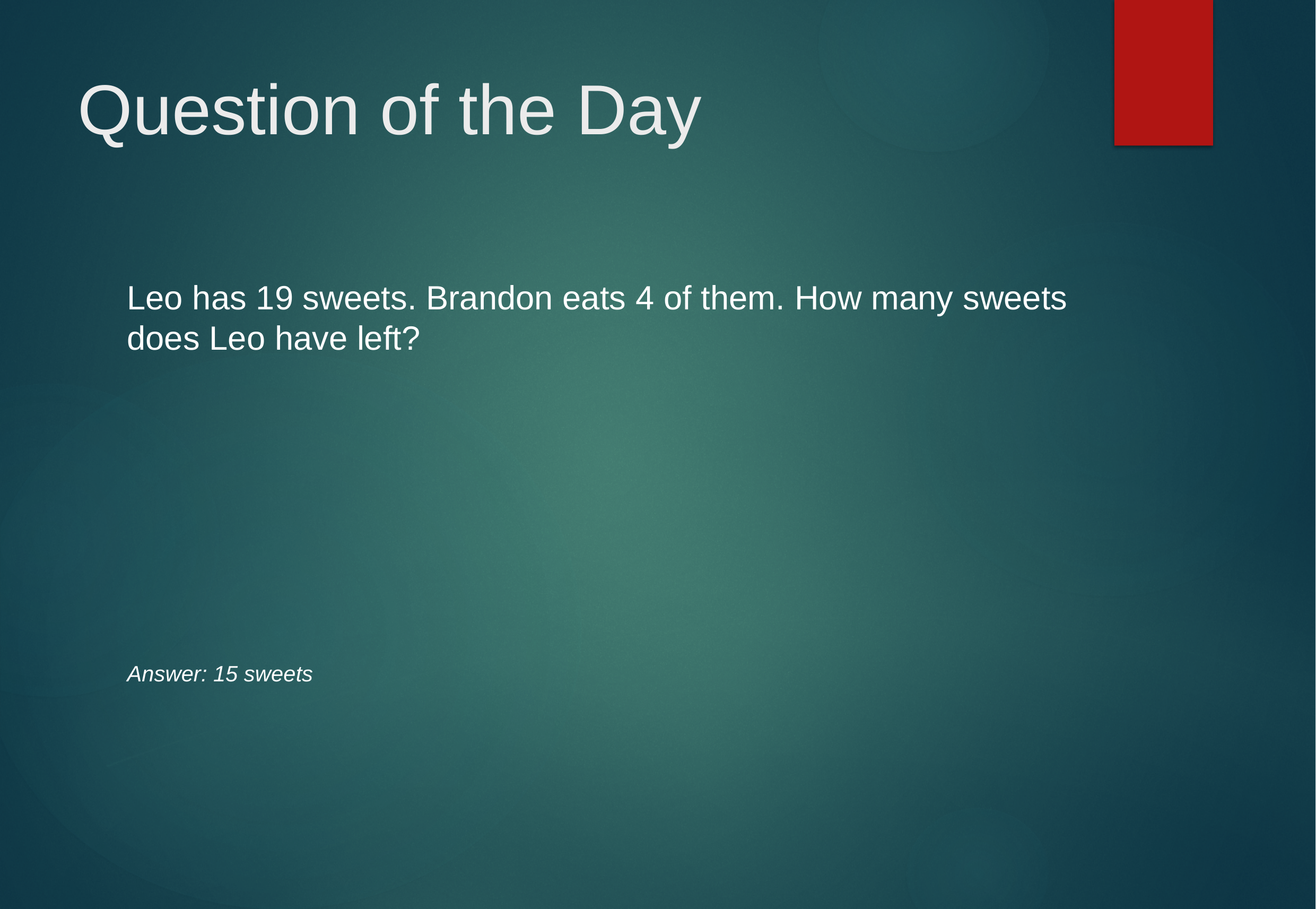

# Question of the Day
Leo has 19 sweets. Brandon eats 4 of them. How many sweets does Leo have left?

Answer: 15 sweets